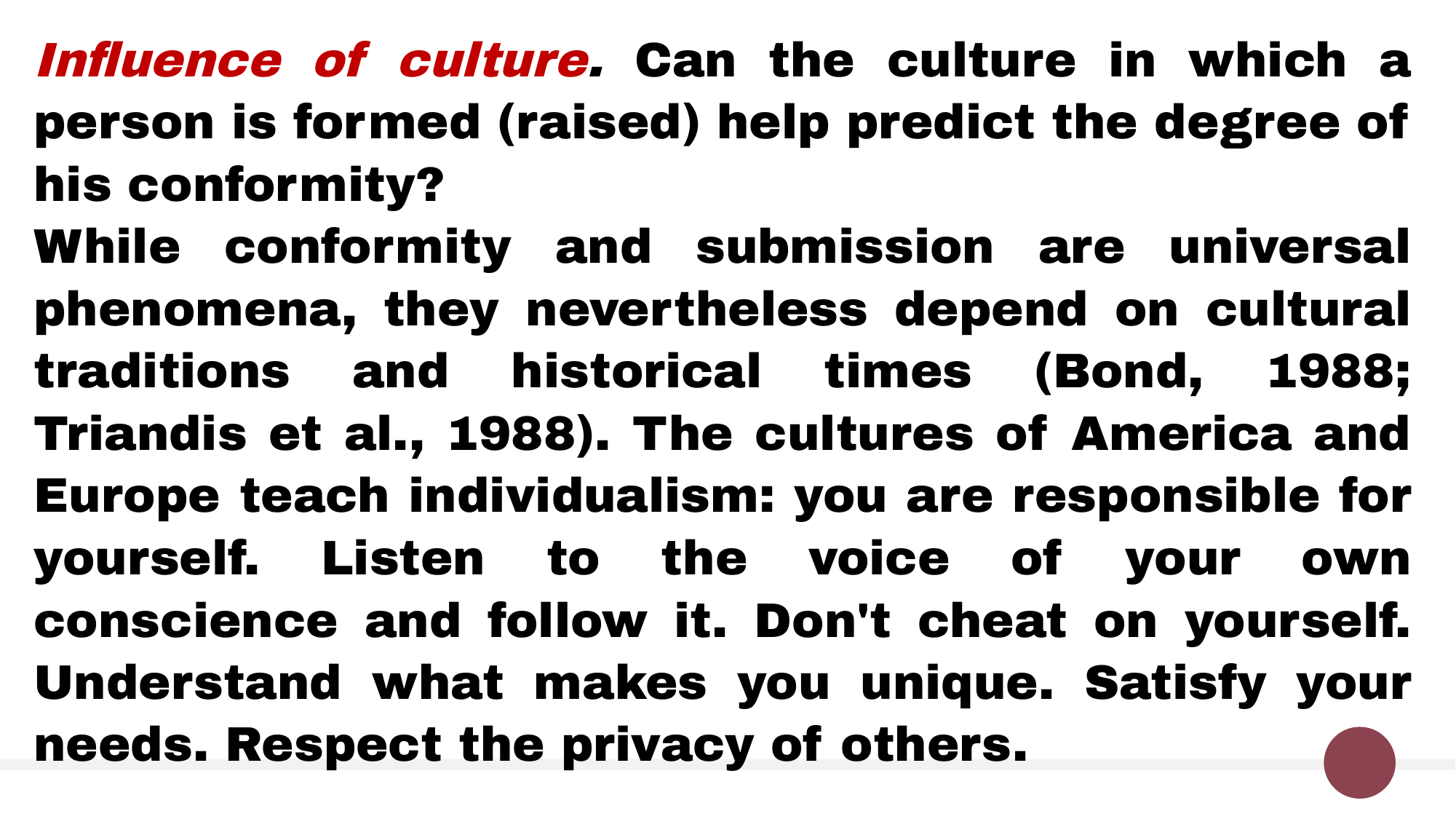

Influence of culture. Can the culture in which a person is formed (raised) help predict the degree of his conformity?
While conformity and submission are universal phenomena, they nevertheless depend on cultural traditions and historical times (Bond, 1988; Triandis et al., 1988). The cultures of America and Europe teach individualism: you are responsible for yourself. Listen to the voice of your own conscience and follow it. Don't cheat on yourself. Understand what makes you unique. Satisfy your needs. Respect the privacy of others.